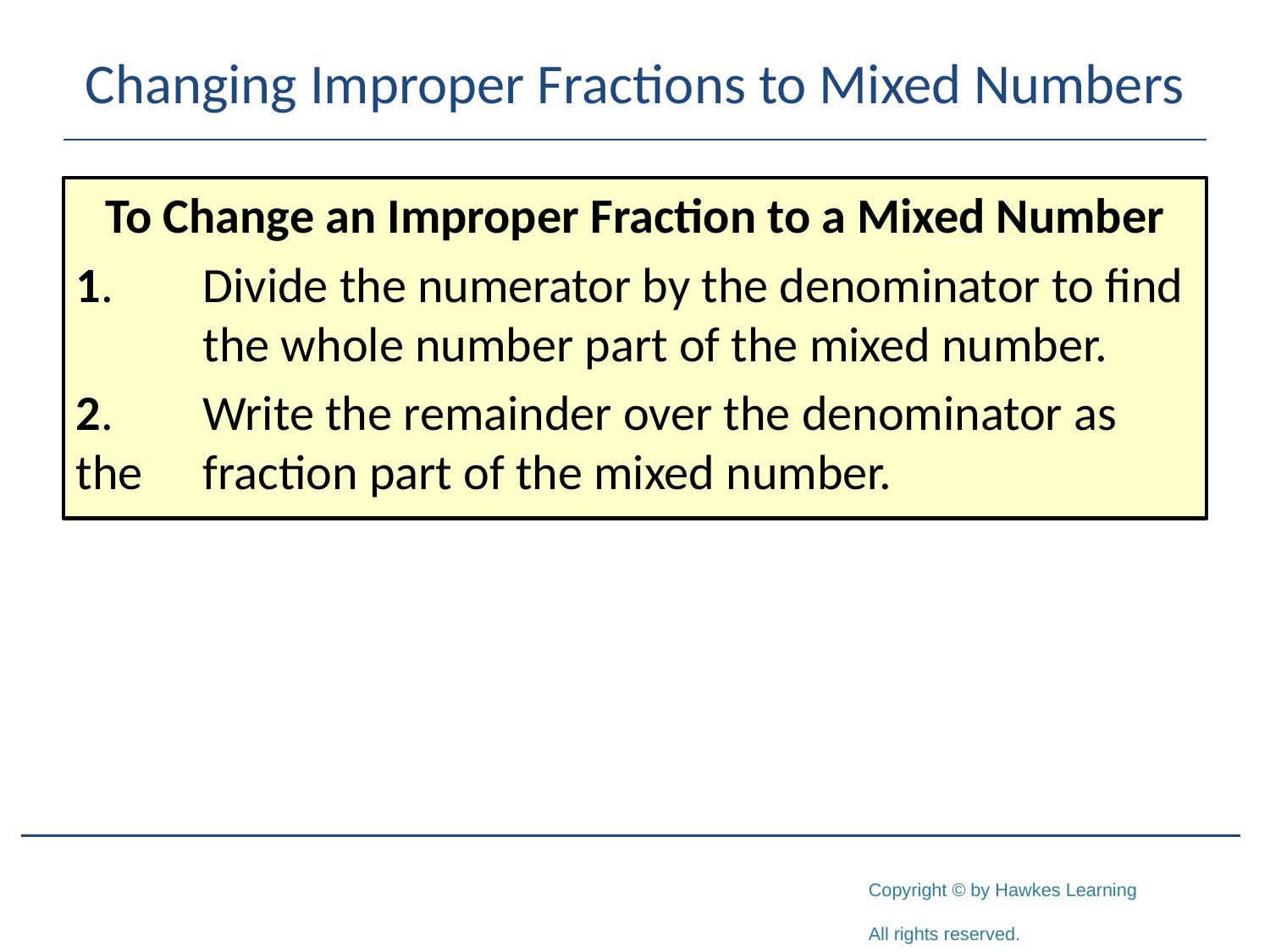

# Changing Improper Fractions to Mixed Numbers
To Change an Improper Fraction to a Mixed Number
1.	Divide the numerator by the denominator to find 	the whole number part of the mixed number.
2.	Write the remainder over the denominator as the 	fraction part of the mixed number.